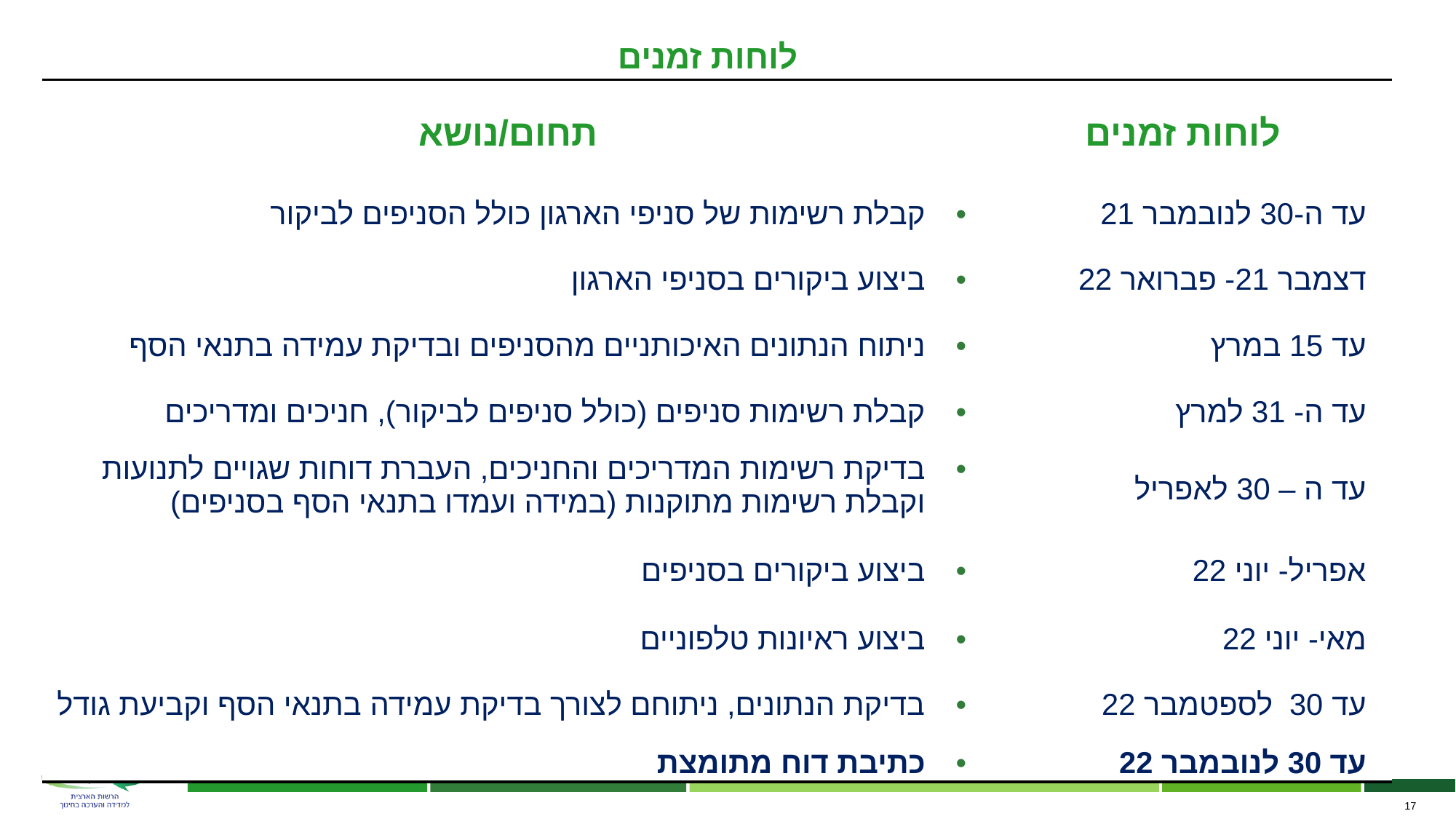

# לוחות זמנים
| תחום/נושא | לוחות זמנים |
| --- | --- |
| קבלת רשימות של סניפי הארגון כולל הסניפים לביקור | עד ה-30 לנובמבר 21 |
| ביצוע ביקורים בסניפי הארגון | דצמבר 21- פברואר 22 |
| ניתוח הנתונים האיכותניים מהסניפים ובדיקת עמידה בתנאי הסף | עד 15 במרץ |
| קבלת רשימות סניפים (כולל סניפים לביקור), חניכים ומדריכים | עד ה- 31 למרץ |
| בדיקת רשימות המדריכים והחניכים, העברת דוחות שגויים לתנועות וקבלת רשימות מתוקנות (במידה ועמדו בתנאי הסף בסניפים) | עד ה – 30 לאפריל |
| ביצוע ביקורים בסניפים | אפריל- יוני 22 |
| ביצוע ראיונות טלפוניים | מאי- יוני 22 |
| בדיקת הנתונים, ניתוחם לצורך בדיקת עמידה בתנאי הסף וקביעת גודל | עד 30 לספטמבר 22 |
| כתיבת דוח מתומצת | עד 30 לנובמבר 22 |